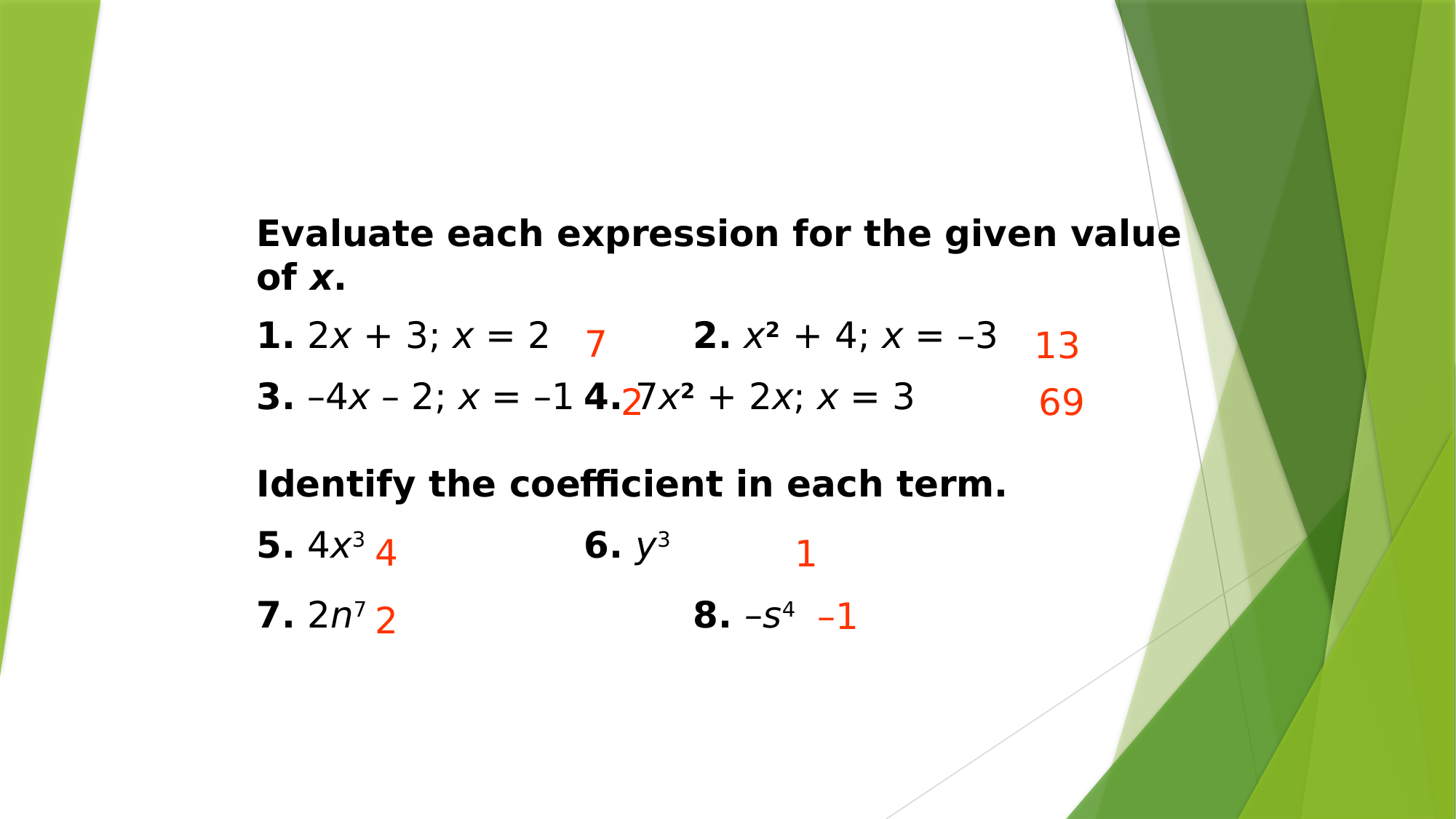

Evaluate each expression for the given value of x.

1. 2x + 3; x = 2		2. x2 + 4; x = –3
3. –4x – 2; x = –1	4. 7x2 + 2x; x = 3

Identify the coefficient in each term.
5. 4x3			6. y3
7. 2n7 			8. –s4
7
13
2
69
4
1
–1
2